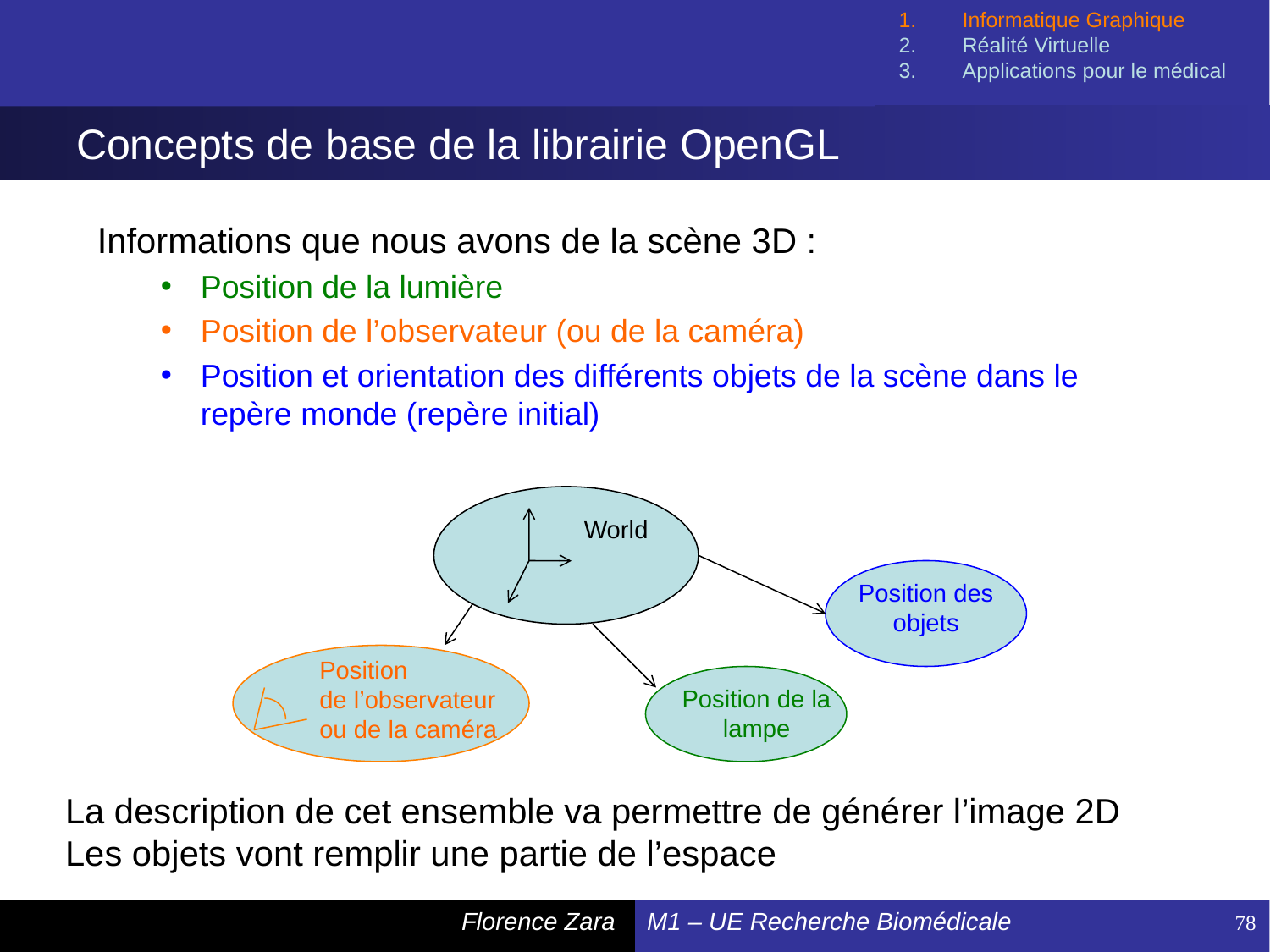

Informatique Graphique
Réalité Virtuelle
Applications pour le médical
# Concepts de base de la librairie OpenGL
Informations que nous avons de la scène 3D :
Position de la lumière
Position de l’observateur (ou de la caméra)
Position et orientation des différents objets de la scène dans le repère monde (repère initial)

World

Position des objets

Position
de l’observateur
ou de la caméra

Position de la lampe

La description de cet ensemble va permettre de générer l’image 2D
Les objets vont remplir une partie de l’espace